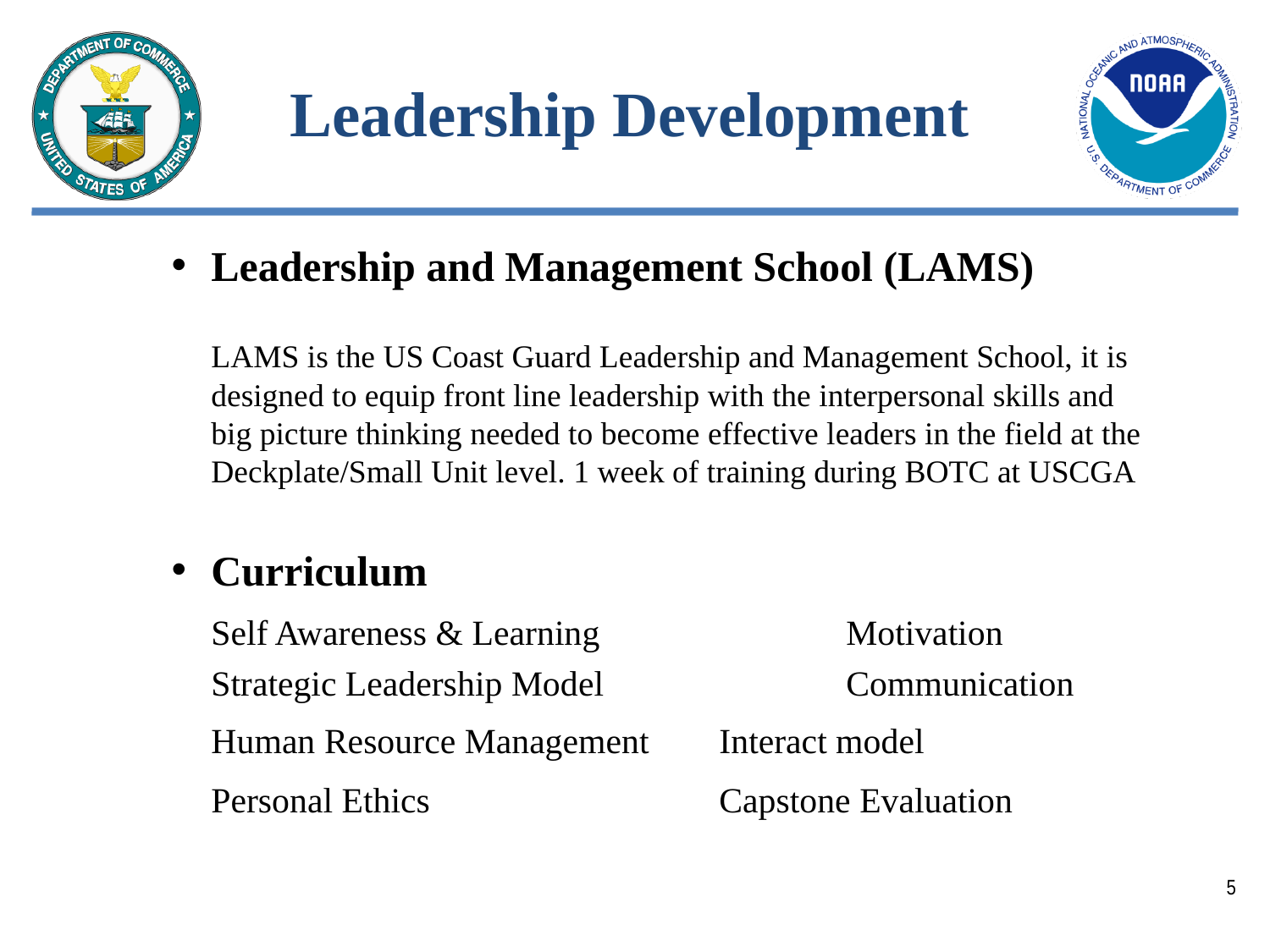

# Leadership Development
Leadership and Management School (LAMS)

	LAMS is the US Coast Guard Leadership and Management School, it is designed to equip front line leadership with the interpersonal skills and big picture thinking needed to become effective leaders in the field at the Deckplate/Small Unit level. 1 week of training during BOTC at USCGA

Curriculum
	Self Awareness & Learning		Motivation
	Strategic Leadership Model 		Communication
	Human Resource Management	Interact model
	Personal Ethics			Capstone Evaluation

5